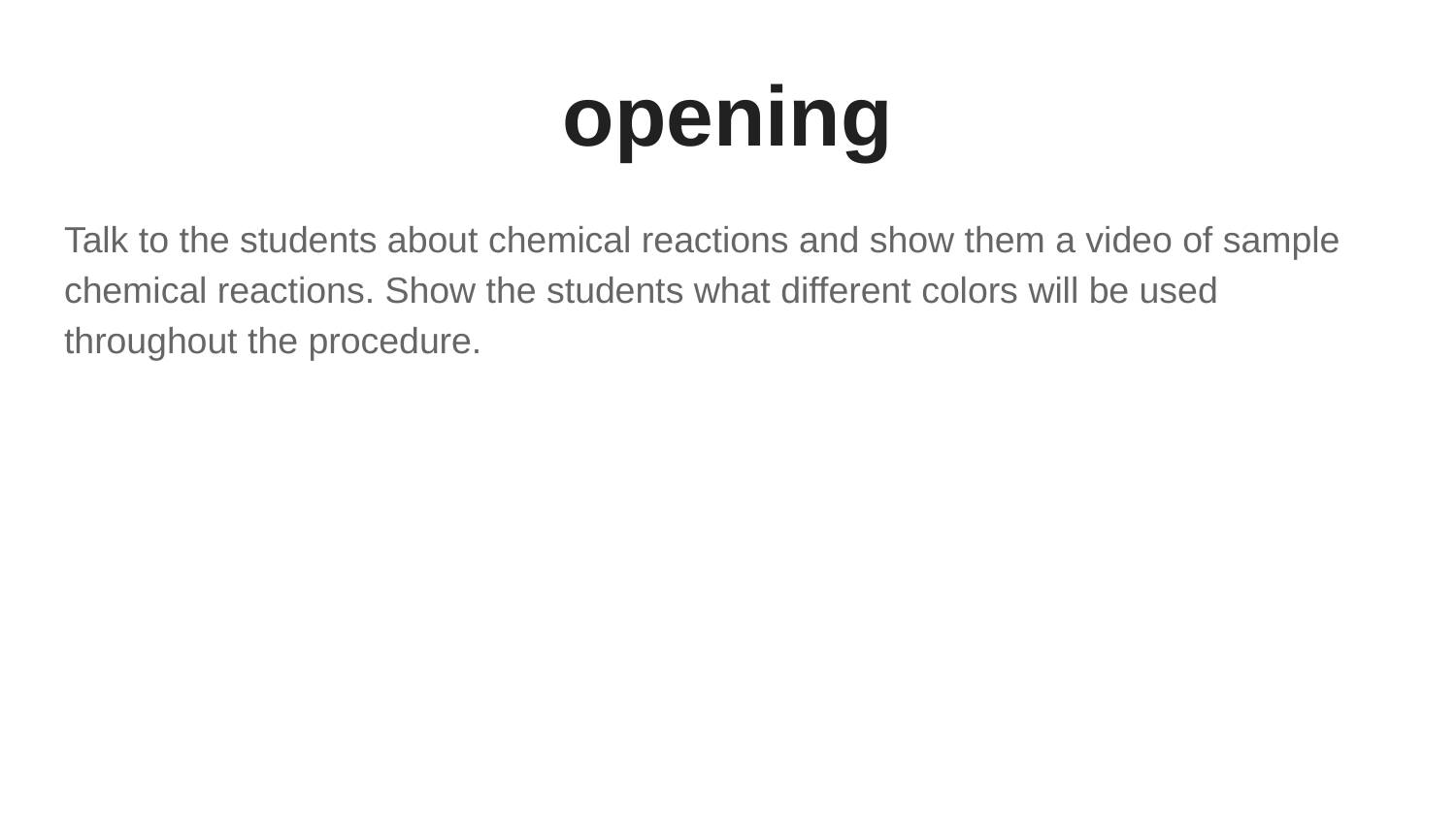

# opening
Talk to the students about chemical reactions and show them a video of sample chemical reactions. Show the students what different colors will be used throughout the procedure.